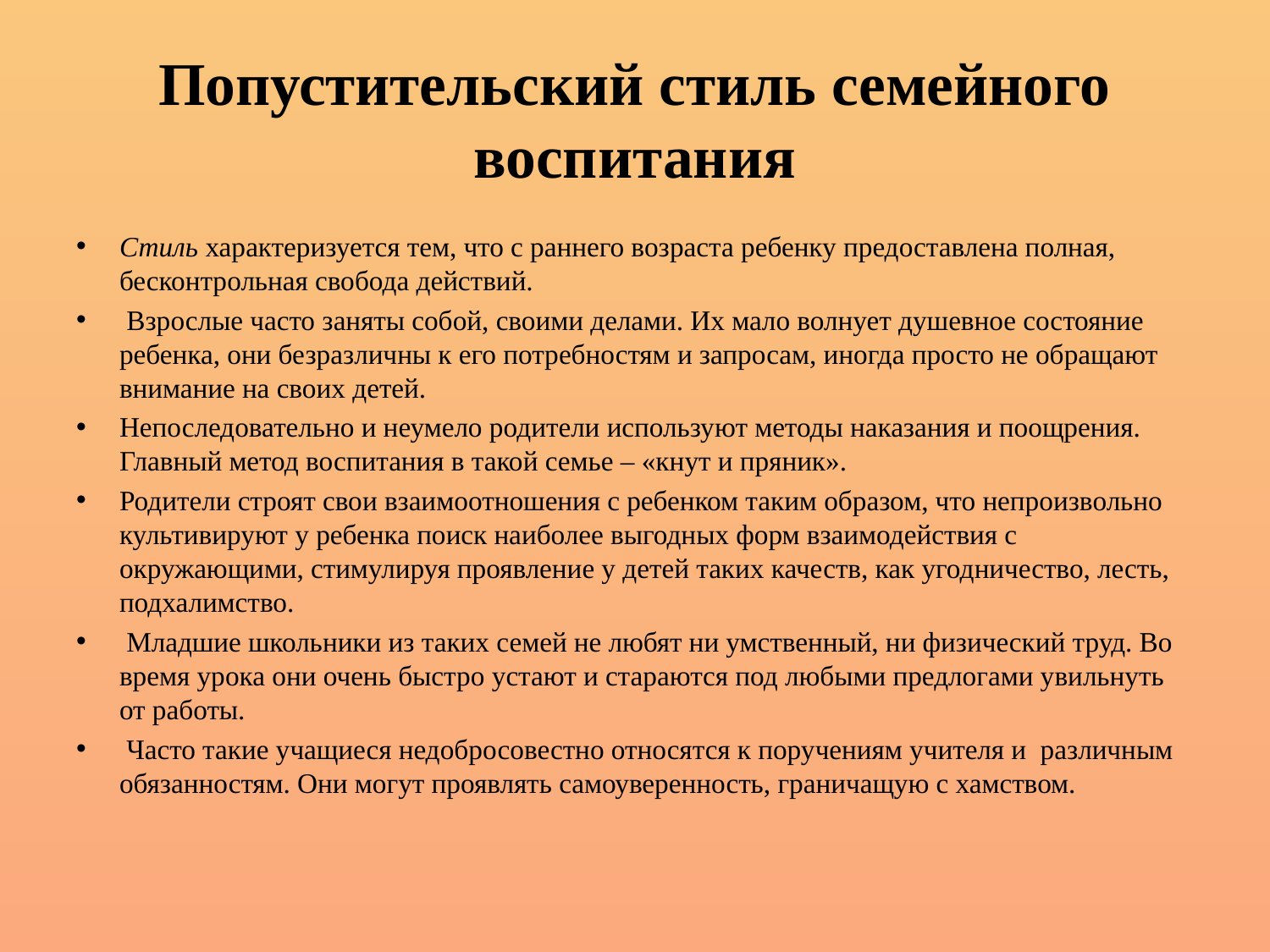

# Попустительский стиль семейного воспитания
Стиль характеризуется тем, что с раннего возраста ребенку предоставлена полная, бесконтрольная свобода действий.
 Взрослые часто заняты собой, своими делами. Их мало волнует душевное состояние ребенка, они безразличны к его потребностям и запросам, иногда просто не обращают внимание на своих детей.
Непоследовательно и неумело родители используют методы наказания и поощрения. Главный метод воспитания в такой семье – «кнут и пряник».
Родители строят свои взаимоотношения с ребенком таким образом, что непроизвольно культивируют у ребенка поиск наиболее выгодных форм взаимодействия с окружающими, стимулируя проявление у детей таких качеств, как угодничество, лесть, подхалимство.
 Младшие школьники из таких семей не любят ни умственный, ни физический труд. Во время урока они очень быстро устают и стараются под любыми предлогами увильнуть от работы.
 Часто такие учащиеся недобросовестно относятся к поручениям учителя и  различным обязанностям. Они могут проявлять самоуверенность, граничащую с хамством.